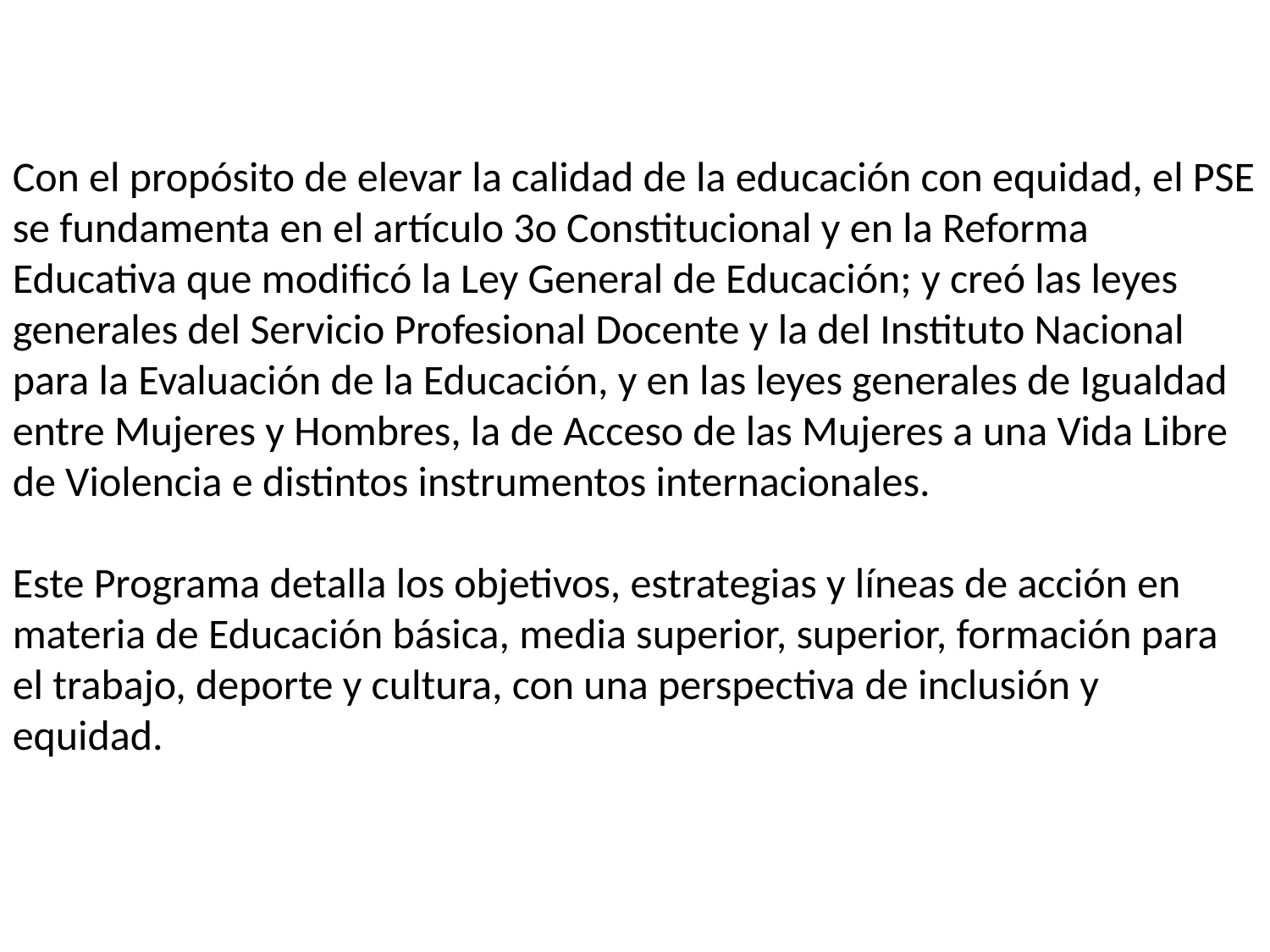

Con el propósito de elevar la calidad de la educación con equidad, el PSE se fundamenta en el artículo 3o Constitucional y en la Reforma Educativa que modificó la Ley General de Educación; y creó las leyes generales del Servicio Profesional Docente y la del Instituto Nacional para la Evaluación de la Educación, y en las leyes generales de Igualdad entre Mujeres y Hombres, la de Acceso de las Mujeres a una Vida Libre de Violencia e distintos instrumentos internacionales.
Este Programa detalla los objetivos, estrategias y líneas de acción en materia de Educación básica, media superior, superior, formación para el trabajo, deporte y cultura, con una perspectiva de inclusión y equidad.